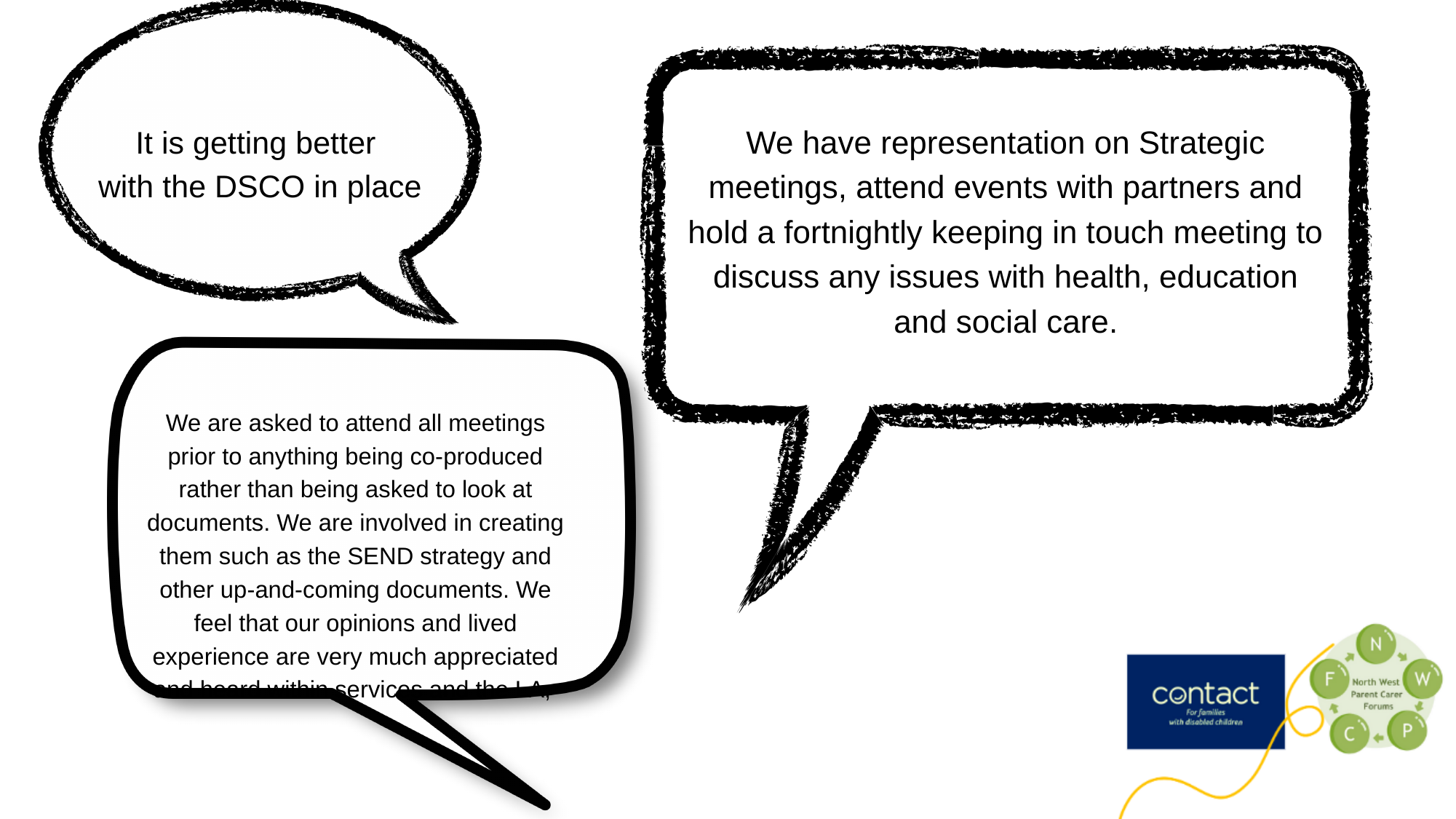

We have representation on Strategic meetings, attend events with partners and hold a fortnightly keeping in touch meeting to discuss any issues with health, education and social care.
It is getting better
with the DSCO in place

We are asked to attend all meetings prior to anything being co-produced rather than being asked to look at documents. We are involved in creating them such as the SEND strategy and other up-and-coming documents. We feel that our opinions and lived experience are very much appreciated and heard within services and the LA,